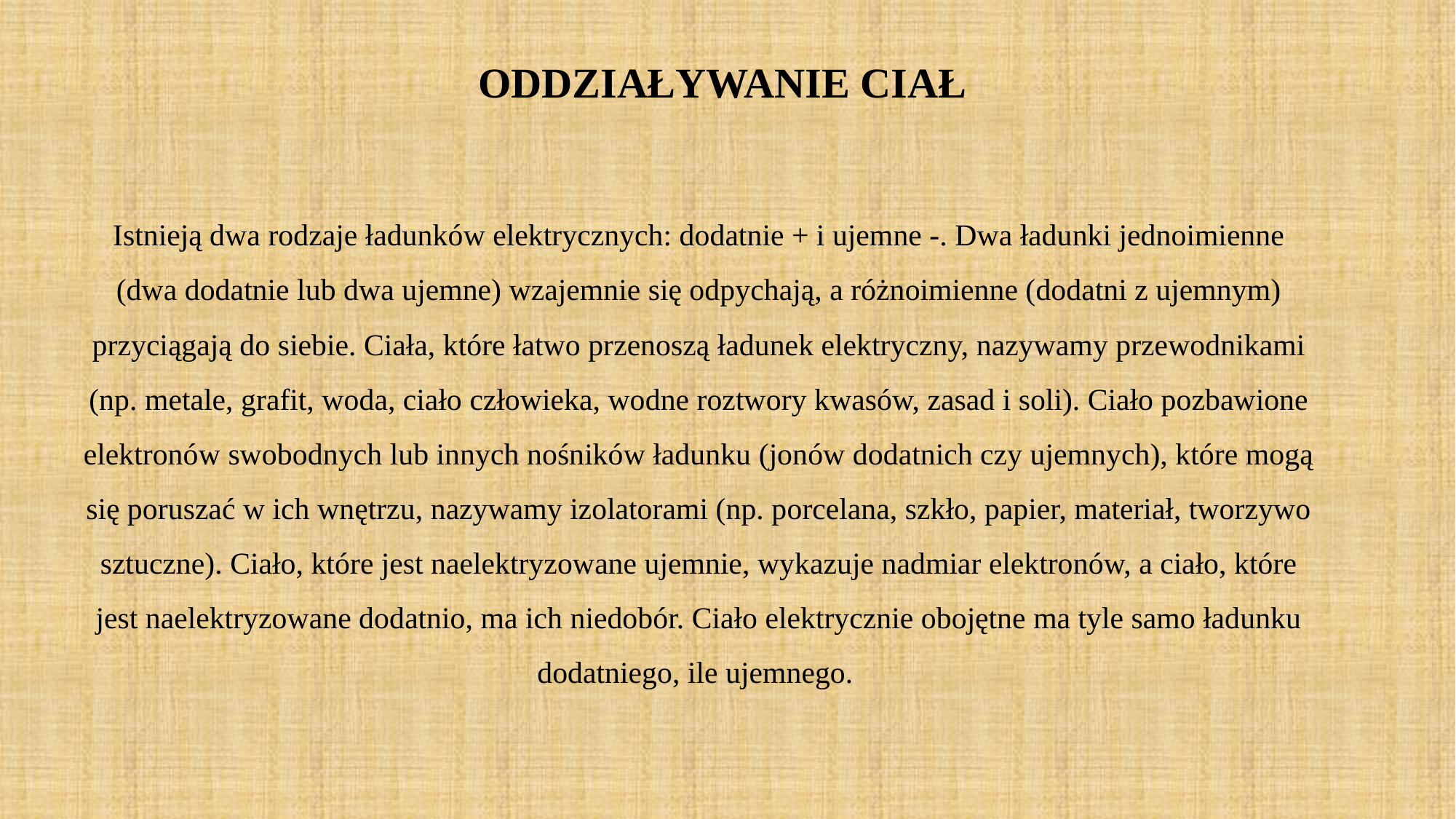

# ODDZIAŁYWANIE CIAŁ
Istnieją dwa rodzaje ładunków elektrycznych: dodatnie + i ujemne -. Dwa ładunki jednoimienne (dwa dodatnie lub dwa ujemne) wzajemnie się odpychają, a różnoimienne (dodatni z ujemnym) przyciągają do siebie. Ciała, które łatwo przenoszą ładunek elektryczny, nazywamy przewodnikami (np. metale, grafit, woda, ciało człowieka, wodne roztwory kwasów, zasad i soli). Ciało pozbawione elektronów swobodnych lub innych nośników ładunku (jonów dodatnich czy ujemnych), które mogą się poruszać w ich wnętrzu, nazywamy izolatorami (np. porcelana, szkło, papier, materiał, tworzywo sztuczne). Ciało, które jest naelektryzowane ujemnie, wykazuje nadmiar elektronów, a ciało, które jest naelektryzowane dodatnio, ma ich niedobór. Ciało elektrycznie obojętne ma tyle samo ładunku dodatniego, ile ujemnego.